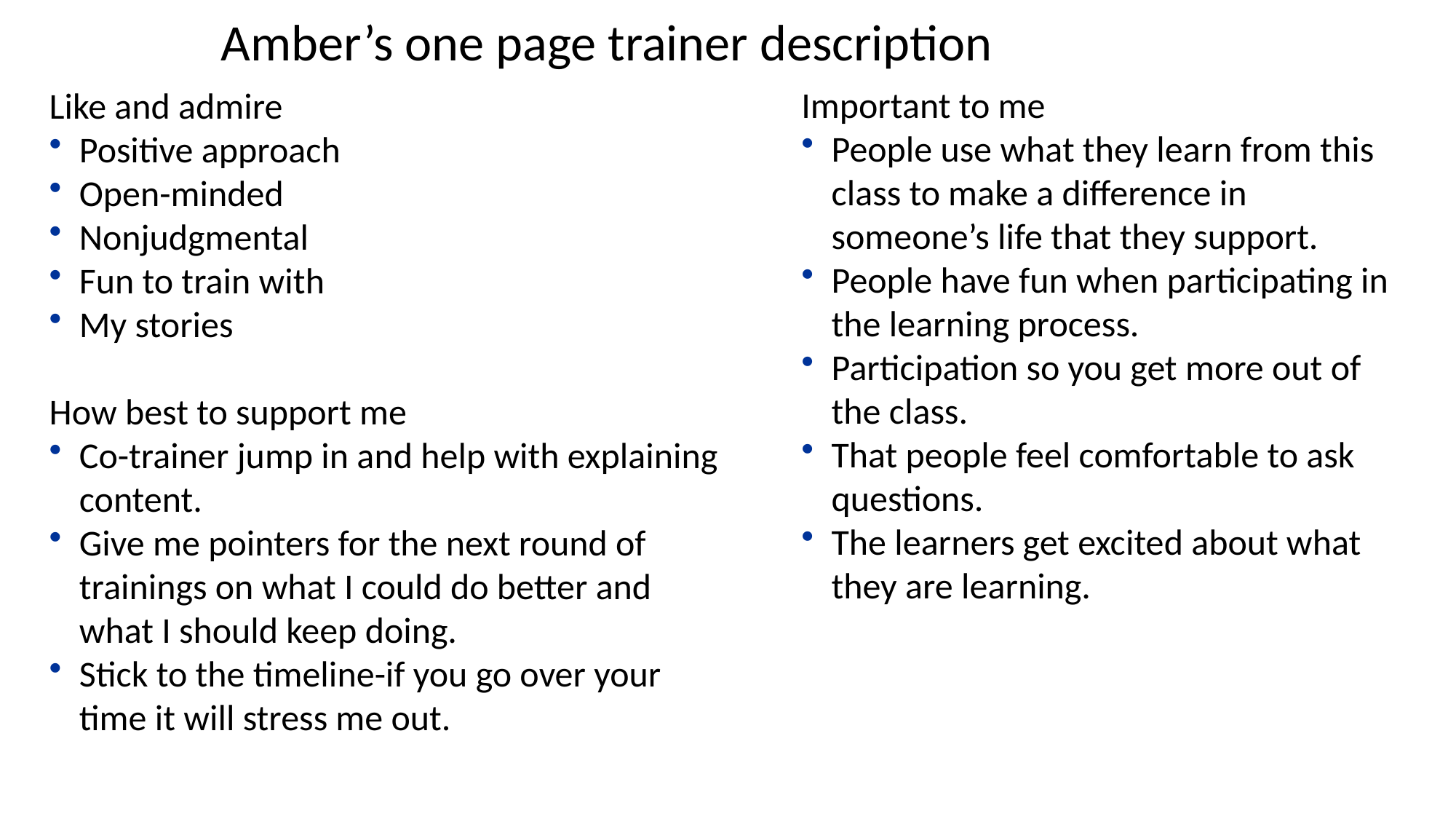

# Amber’s one page trainer description
Like and admire
Positive approach
Open-minded
Nonjudgmental
Fun to train with
My stories

How best to support me
Co-trainer jump in and help with explaining content.
Give me pointers for the next round of trainings on what I could do better and what I should keep doing.
Stick to the timeline-if you go over your time it will stress me out.
Important to me
People use what they learn from this class to make a difference in someone’s life that they support.
People have fun when participating in the learning process.
Participation so you get more out of the class.
That people feel comfortable to ask questions.
The learners get excited about what they are learning.